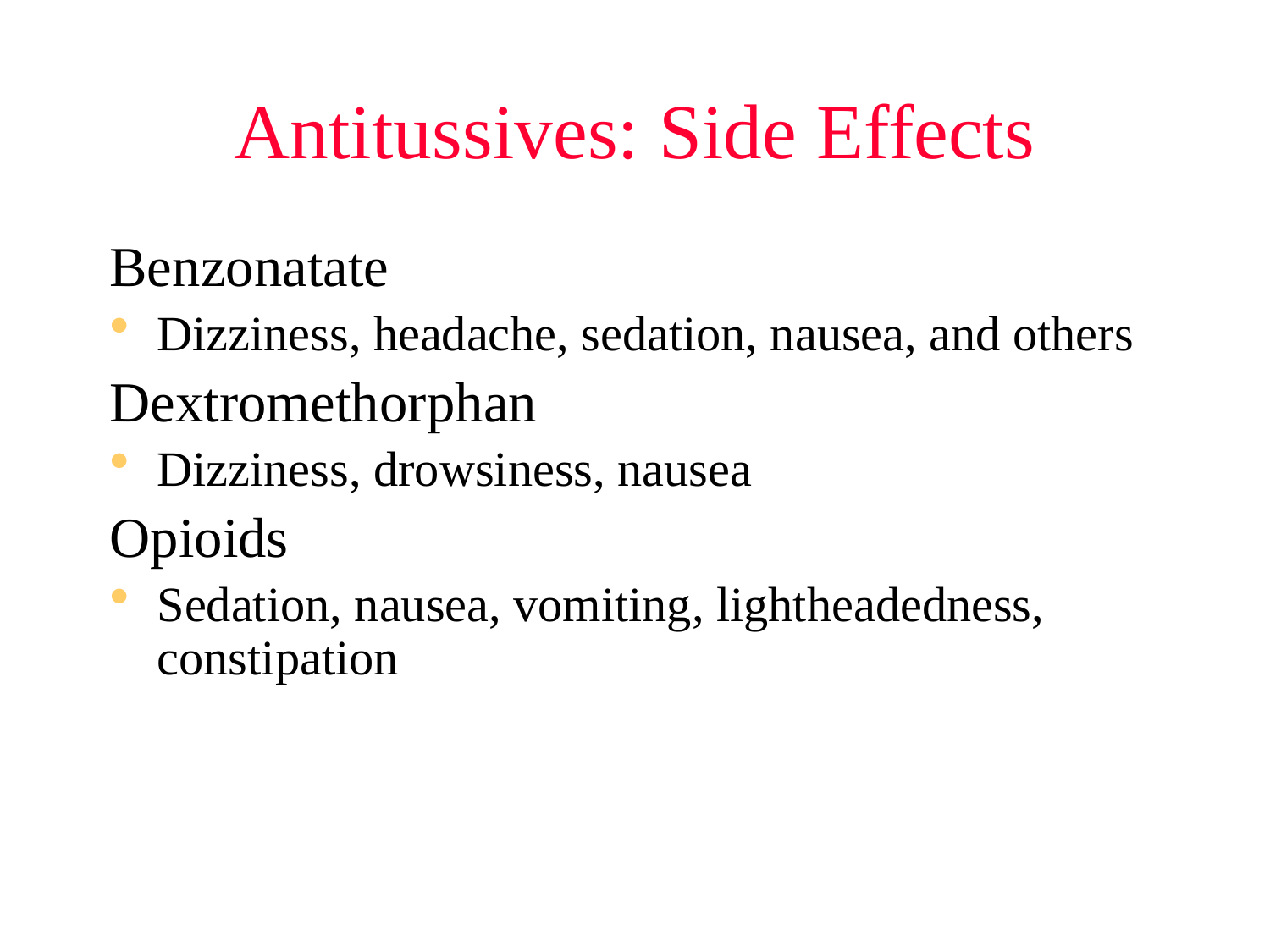

# Antitussives: Side Effects
Benzonatate
Dizziness, headache, sedation, nausea, and others
Dextromethorphan
Dizziness, drowsiness, nausea
Opioids
Sedation, nausea, vomiting, lightheadedness, constipation